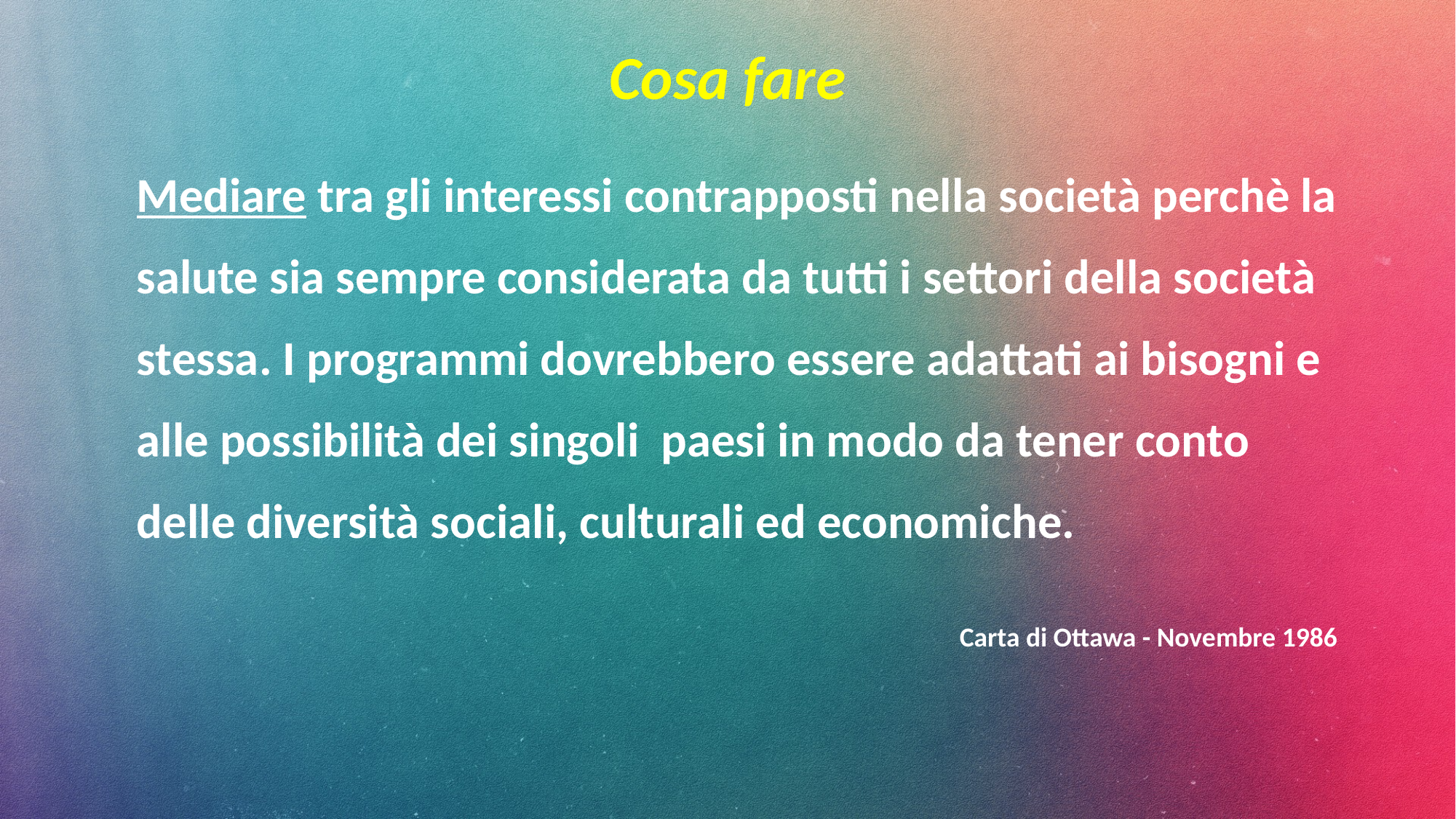

# Cosa fare
Mediare tra gli interessi contrapposti nella società perchè la salute sia sempre considerata da tutti i settori della società stessa. I programmi dovrebbero essere adattati ai bisogni e alle possibilità dei singoli  paesi in modo da tener conto delle diversità sociali, culturali ed economiche.

Carta di Ottawa - Novembre 1986